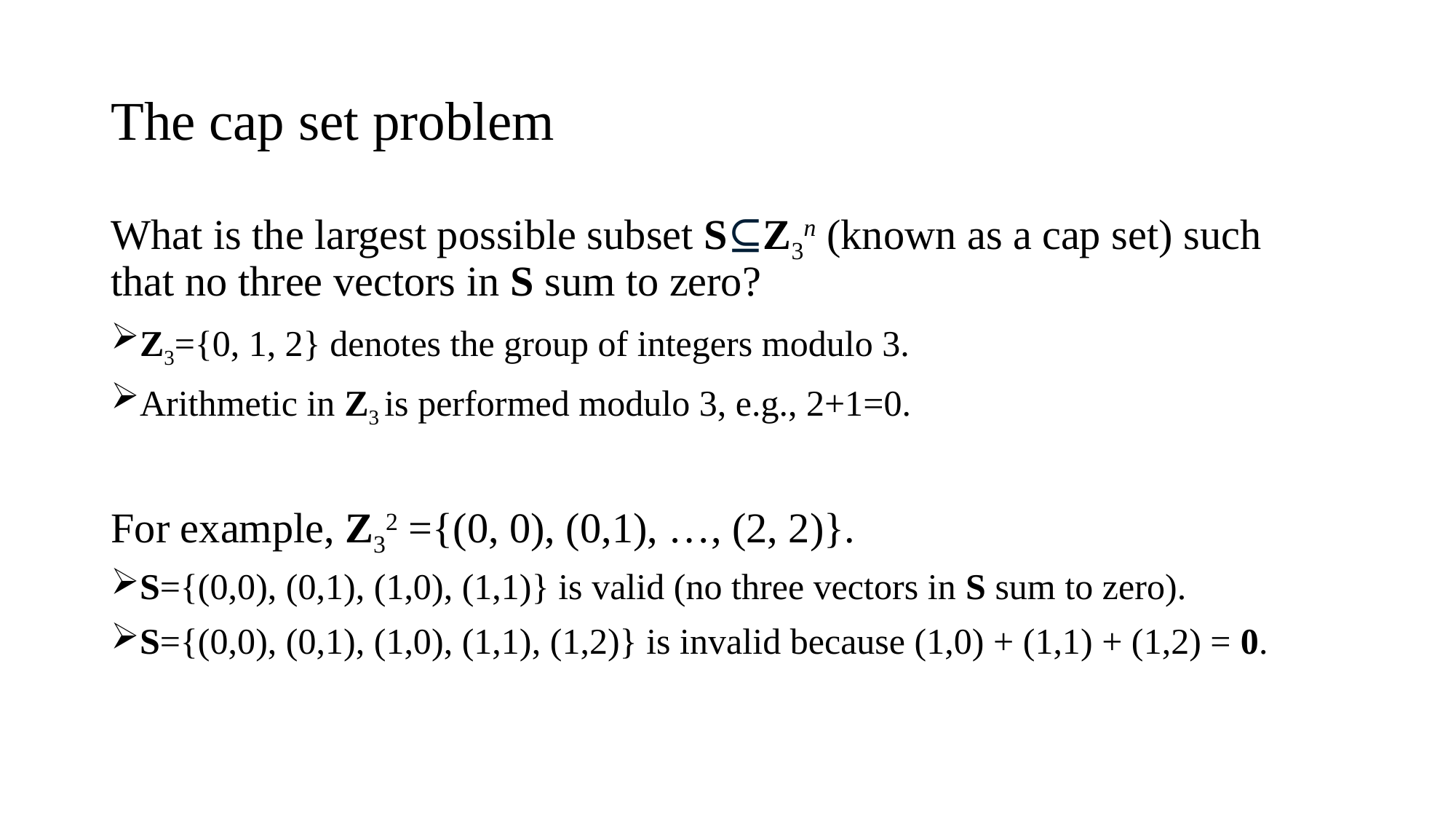

# The cap set problem
What is the largest possible subset S⊆Z3n (known as a cap set) such that no three vectors in S sum to zero?
Z3={0, 1, 2} denotes the group of integers modulo 3.
Arithmetic in Z3 is performed modulo 3, e.g., 2+1=0.

For example, Z32 ={(0, 0), (0,1), …, (2, 2)}.
S={(0,0), (0,1), (1,0), (1,1)} is valid (no three vectors in S sum to zero).
S={(0,0), (0,1), (1,0), (1,1), (1,2)} is invalid because (1,0) + (1,1) + (1,2) = 0.